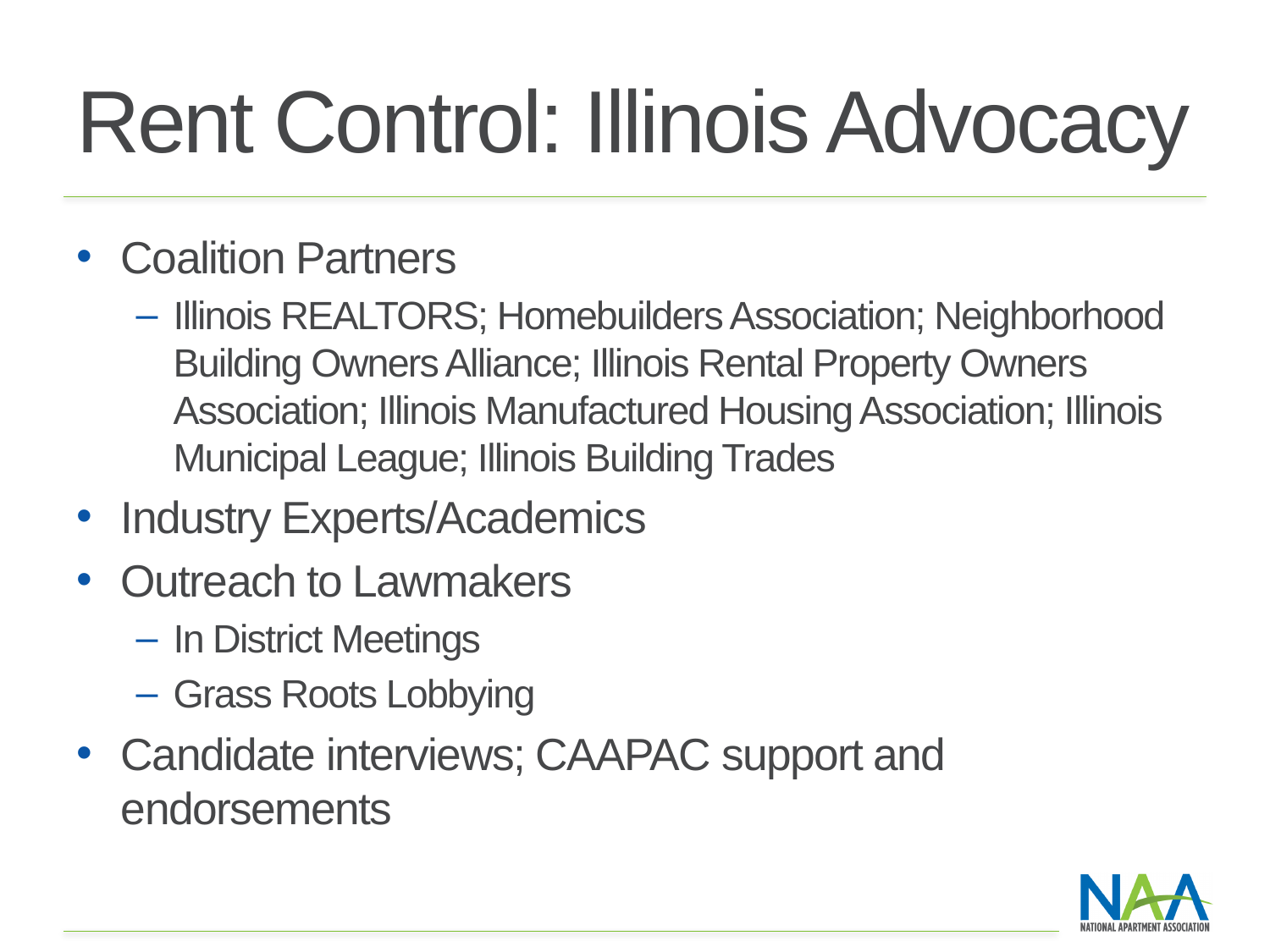

# Rent Control: Illinois Advocacy
Coalition Partners
Illinois REALTORS; Homebuilders Association; Neighborhood Building Owners Alliance; Illinois Rental Property Owners Association; Illinois Manufactured Housing Association; Illinois Municipal League; Illinois Building Trades
Industry Experts/Academics
Outreach to Lawmakers
In District Meetings
Grass Roots Lobbying
Candidate interviews; CAAPAC support and endorsements